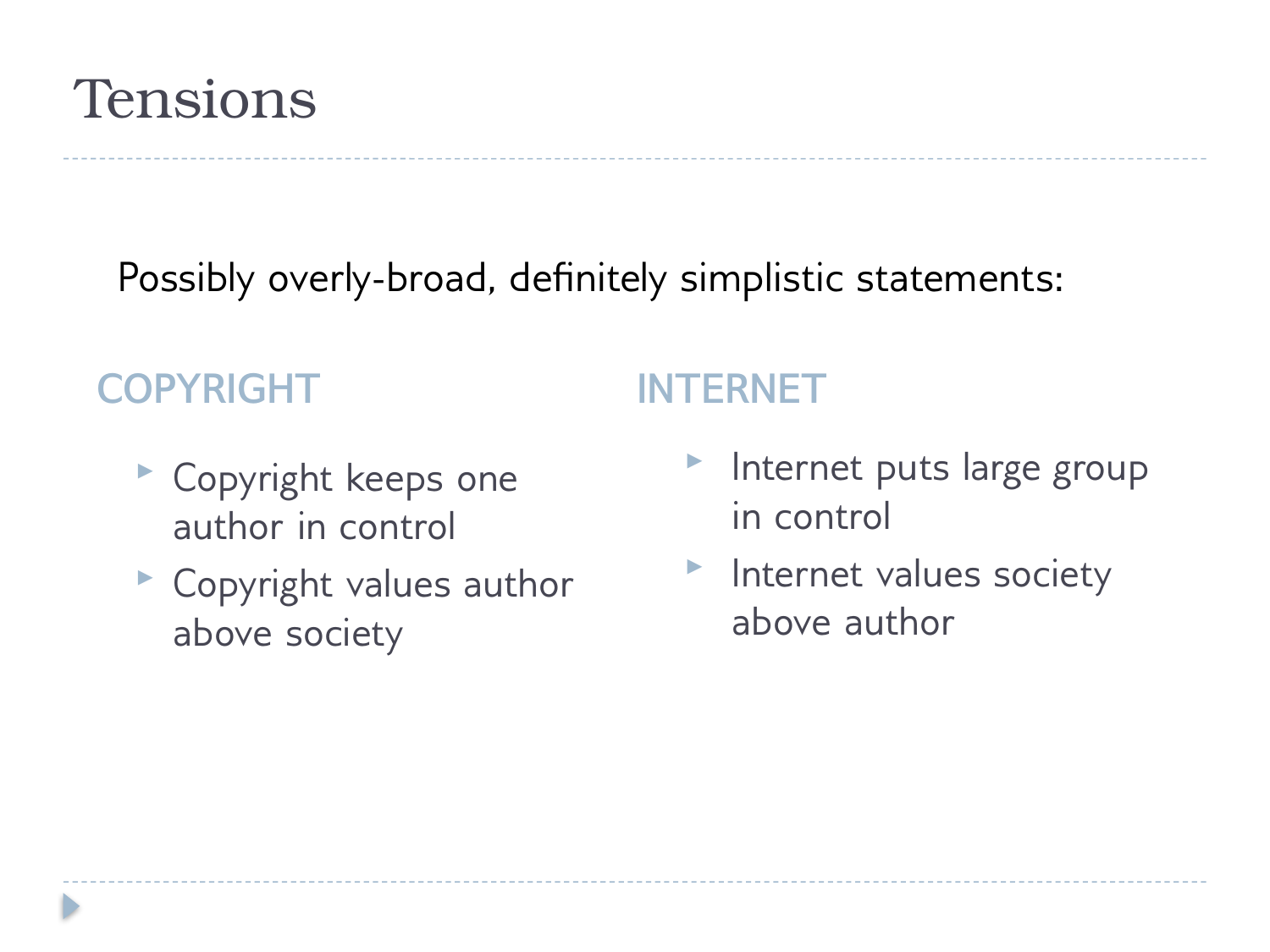

# Tensions
Possibly overly-broad, definitely simplistic statements:
COPYRIGHT
INTERNET
Internet puts large group in control
Internet values society above author

Copyright keeps one author in control
Copyright values author above society